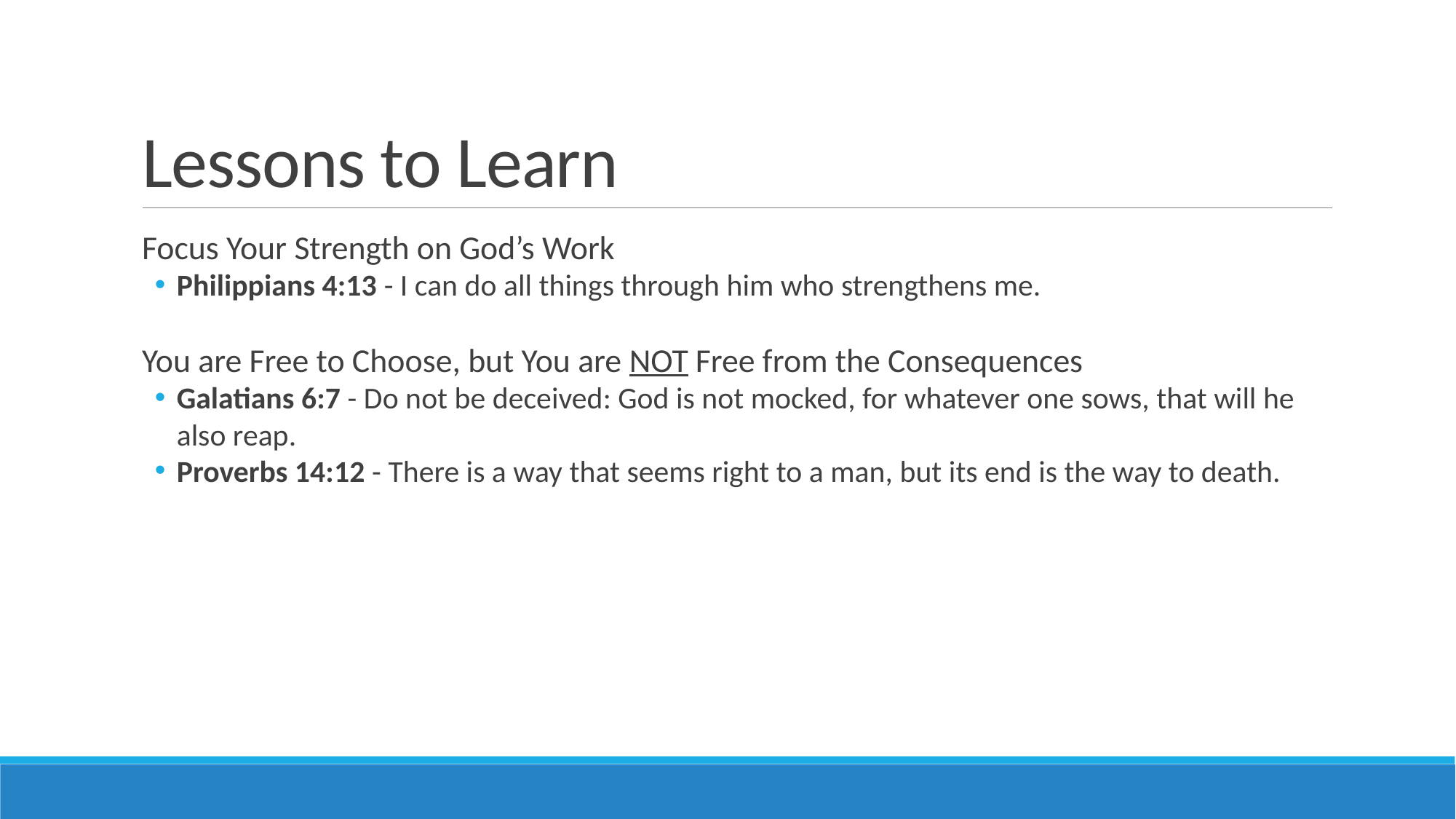

# Lessons to Learn
Focus Your Strength on God’s Work
Philippians 4:13 - I can do all things through him who strengthens me.

You are Free to Choose, but You are NOT Free from the Consequences
Galatians 6:7 - Do not be deceived: God is not mocked, for whatever one sows, that will he also reap.
Proverbs 14:12 - There is a way that seems right to a man, but its end is the way to death.